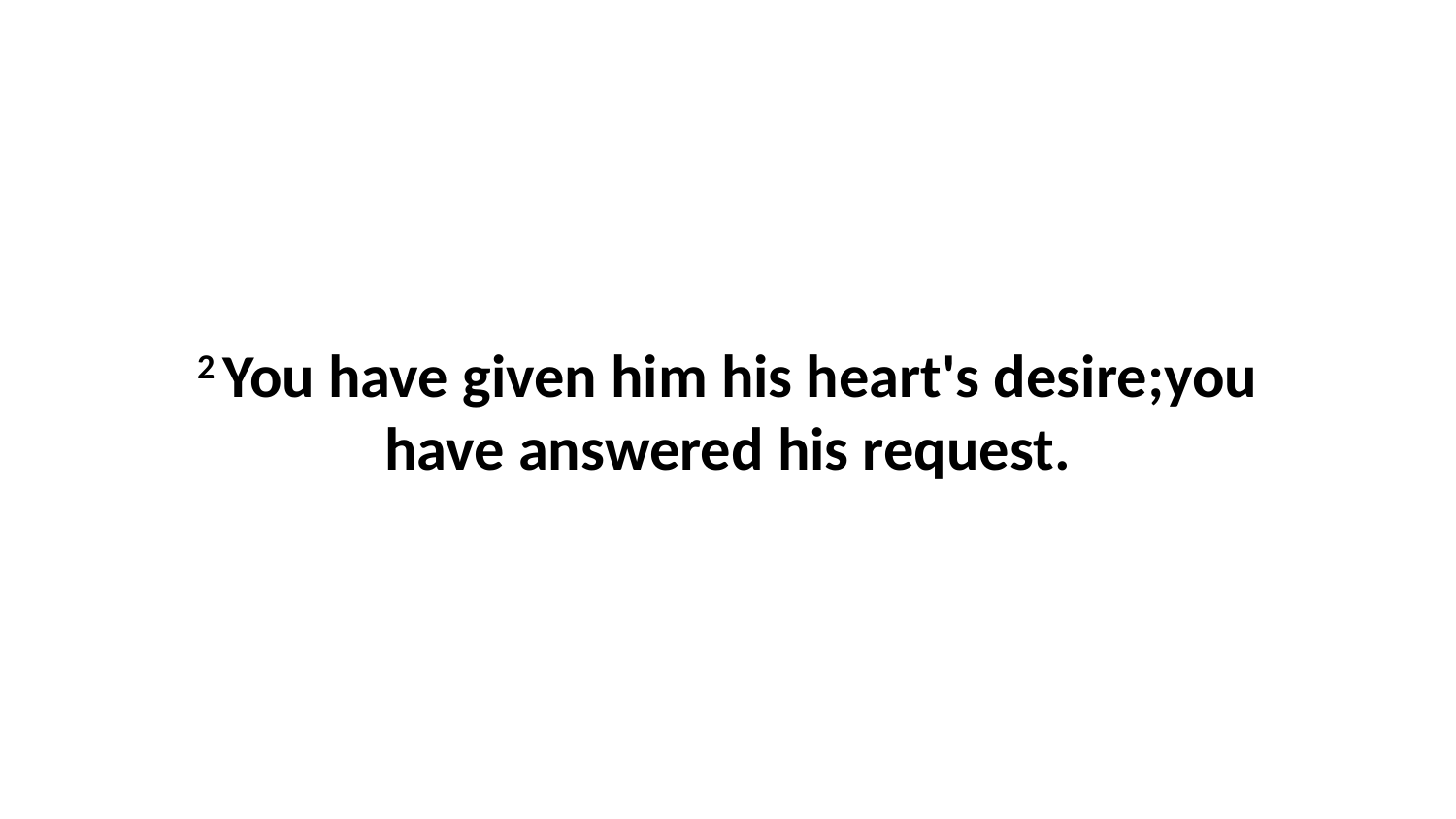

2 You have given him his heart's desire;you have answered his request.